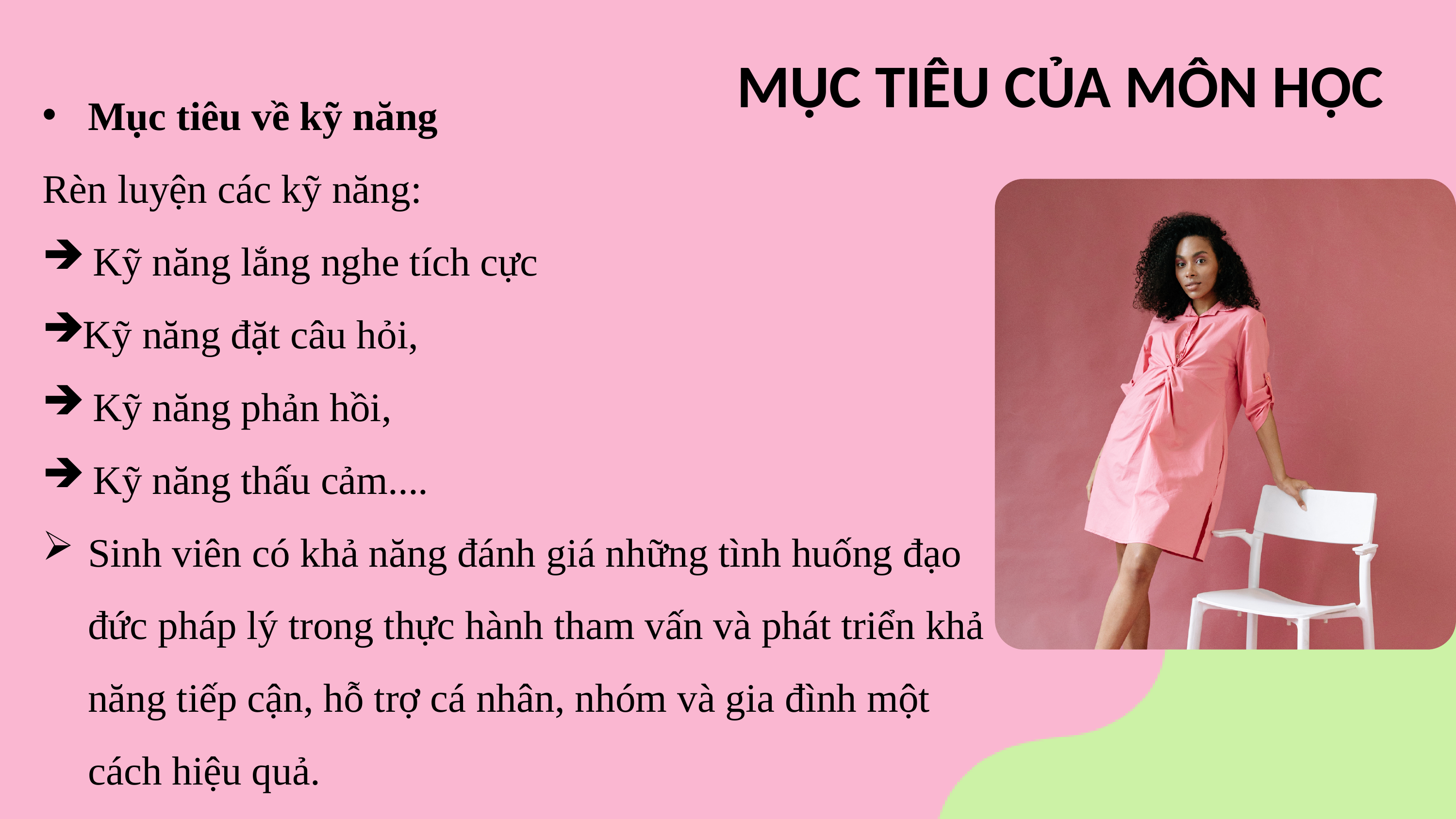

MỤC TIÊU CỦA MÔN HỌC

Mục tiêu về kỹ năng
Rèn luyện các kỹ năng:
 Kỹ năng lắng nghe tích cực
Kỹ năng đặt câu hỏi,
 Kỹ năng phản hồi,
 Kỹ năng thấu cảm....
Sinh viên có khả năng đánh giá những tình huống đạo đức pháp lý trong thực hành tham vấn và phát triển khả năng tiếp cận, hỗ trợ cá nhân, nhóm và gia đình một cách hiệu quả.